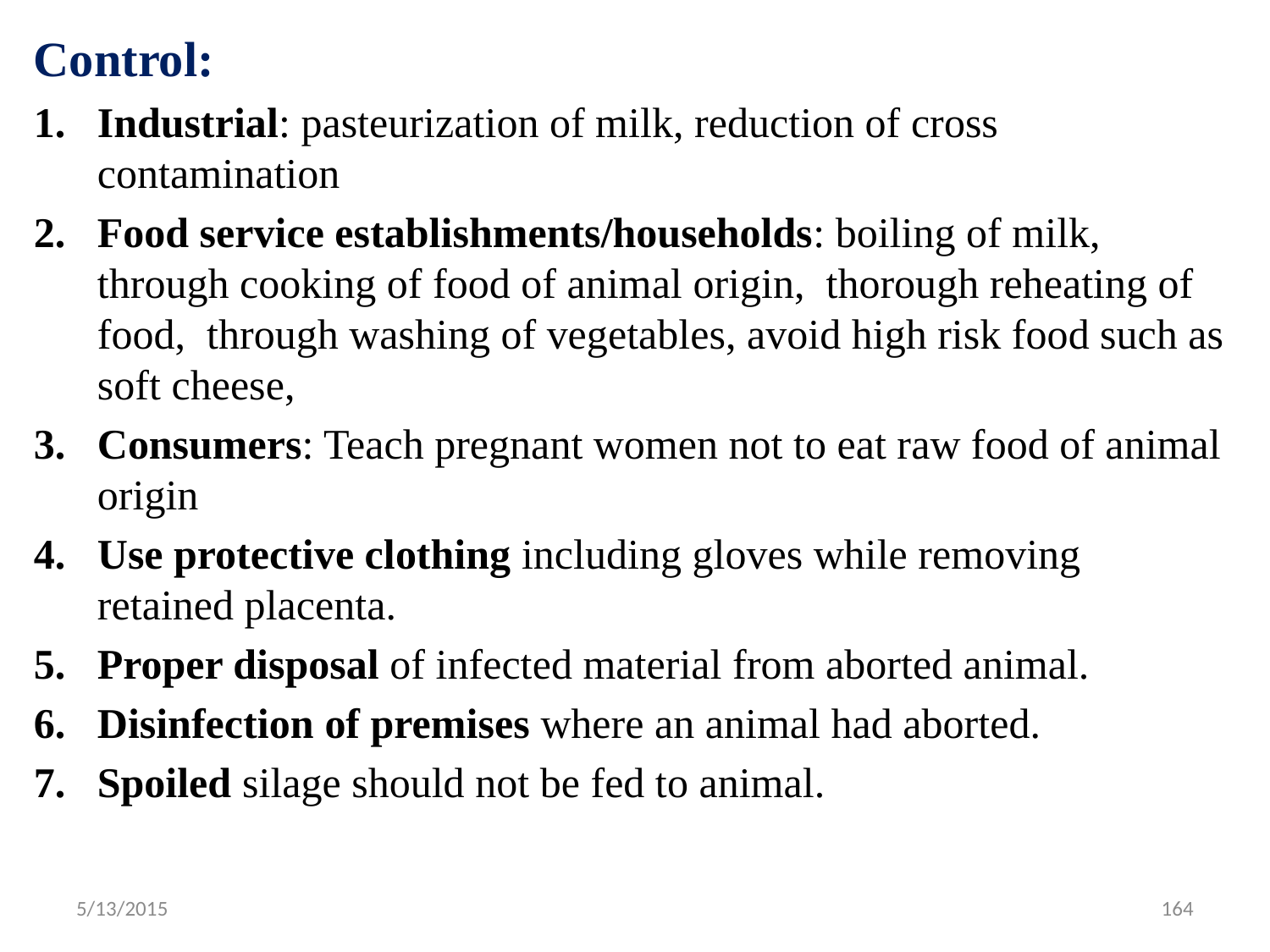

#
Control:
Industrial: pasteurization of milk, reduction of cross contamination
Food service establishments/households: boiling of milk, through cooking of food of animal origin,  thorough reheating of food,  through washing of vegetables, avoid high risk food such as soft cheese,
Consumers: Teach pregnant women not to eat raw food of animal origin
Use protective clothing including gloves while removing retained placenta.
Proper disposal of infected material from aborted animal.
Disinfection of premises where an animal had aborted.
Spoiled silage should not be fed to animal.
5/13/2015

164